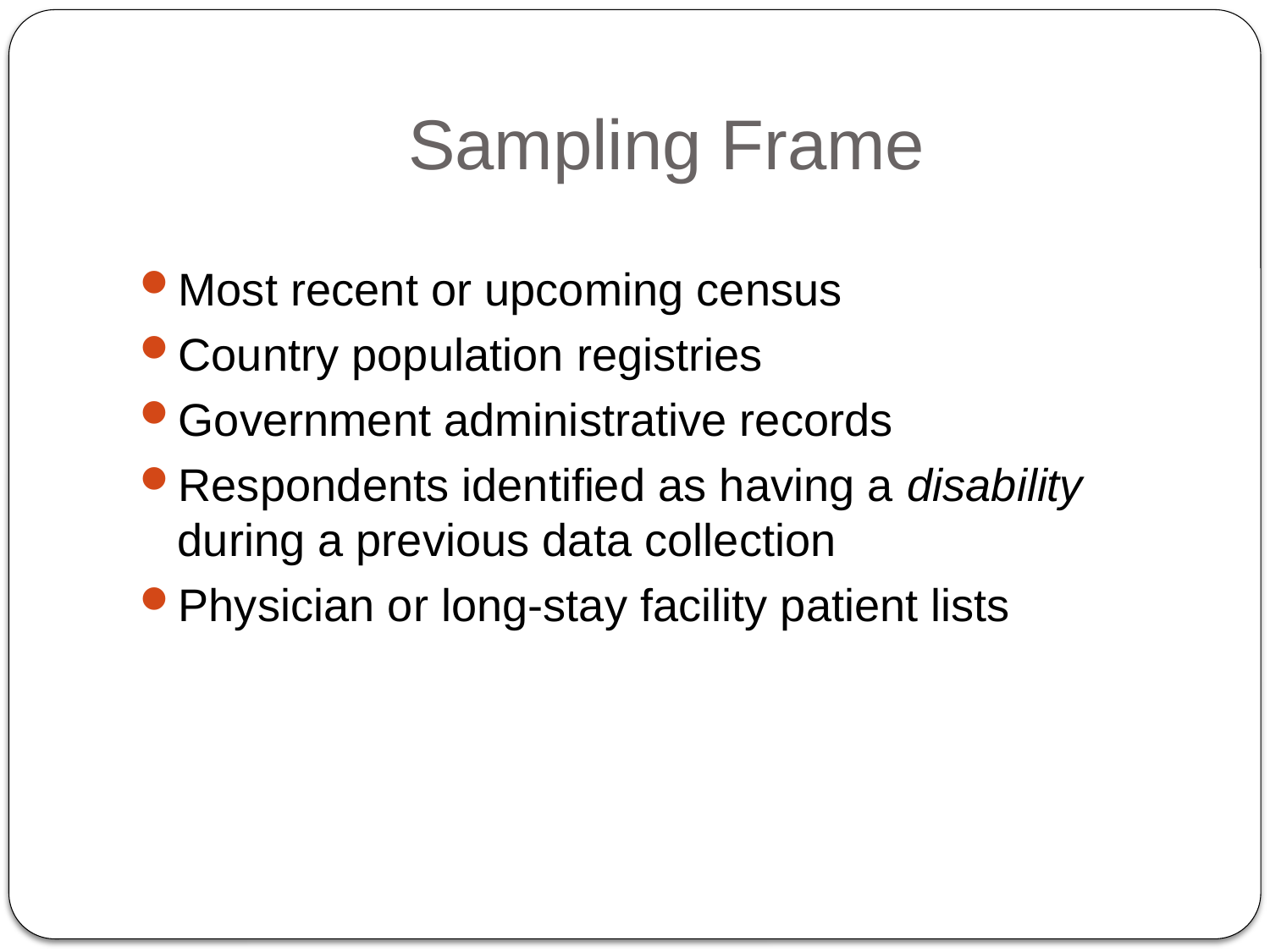

# Sampling Frame
Most recent or upcoming census
Country population registries
Government administrative records
Respondents identified as having a disability during a previous data collection
Physician or long-stay facility patient lists